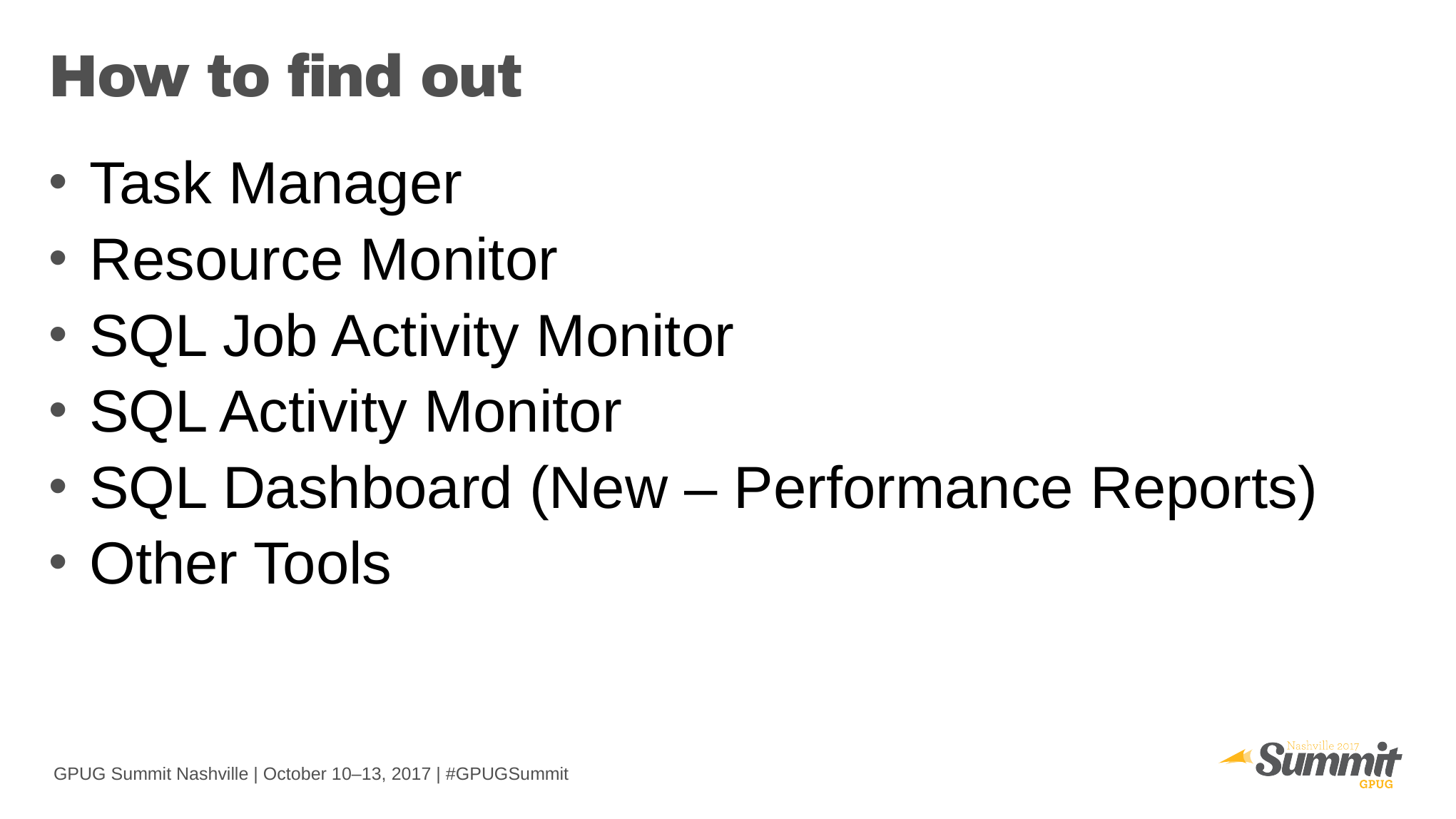

# How to find out
Task Manager
Resource Monitor
SQL Job Activity Monitor
SQL Activity Monitor
SQL Dashboard (New – Performance Reports)
Other Tools